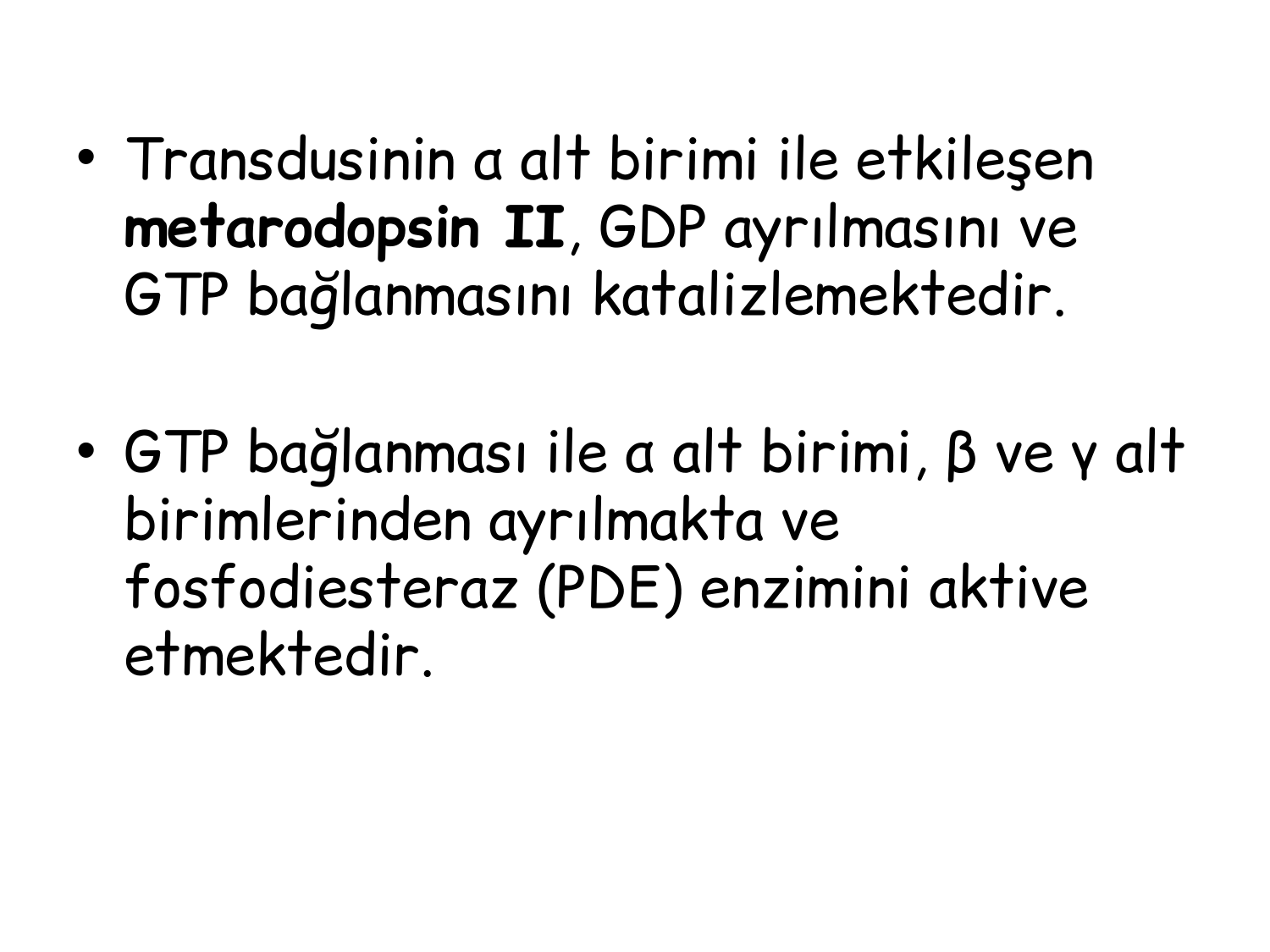

Transdusinin α alt birimi ile etkileşen metarodopsin II, GDP ayrılmasını ve GTP bağlanmasını katalizlemektedir.

GTP bağlanması ile α alt birimi, β ve γ alt birimlerinden ayrılmakta ve fosfodiesteraz (PDE) enzimini aktive etmektedir.